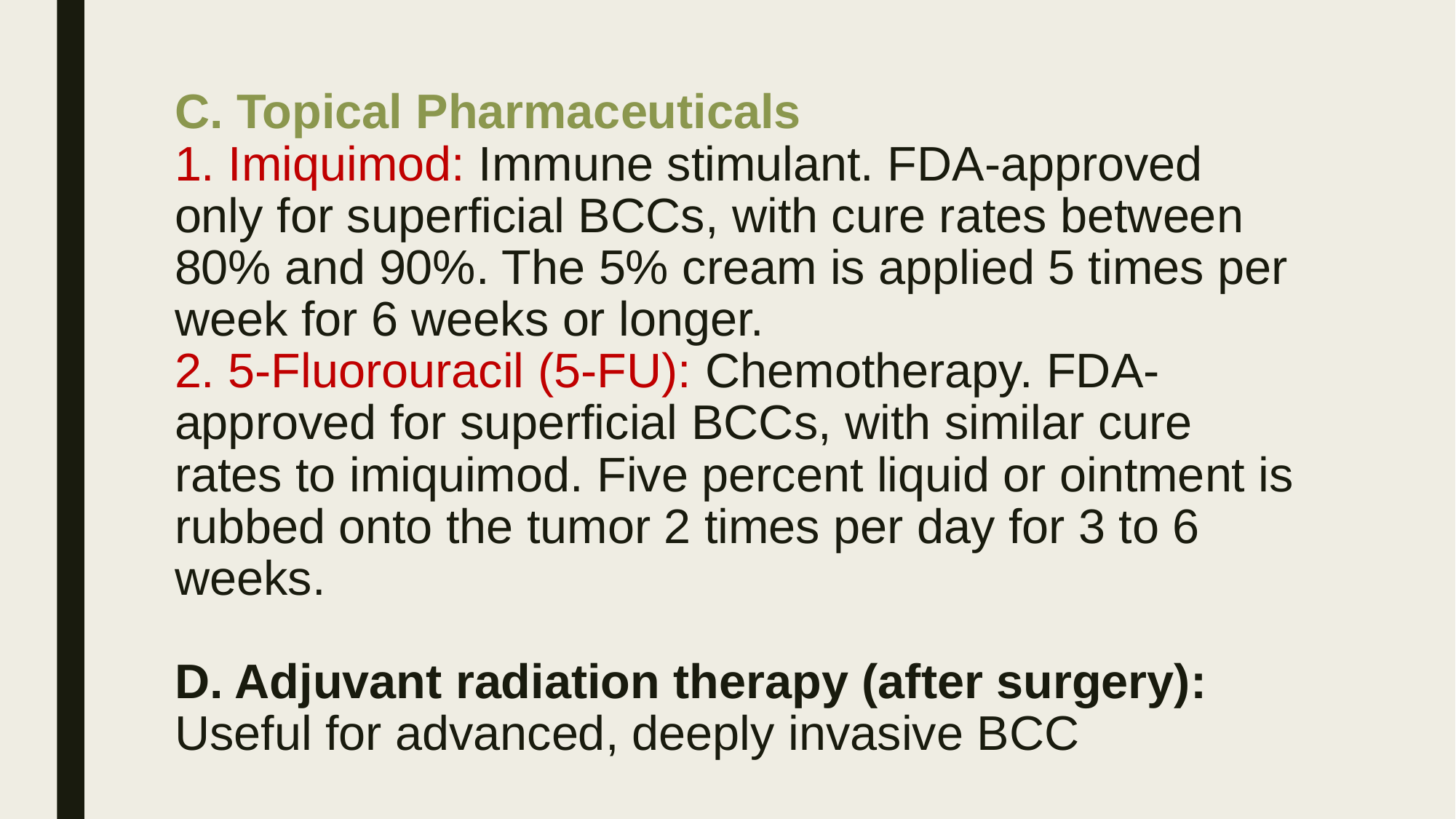

# C. Topical Pharmaceuticals 1. Imiquimod: Immune stimulant. FDA-approved only for superficial BCCs, with cure rates between 80% and 90%. The 5% cream is applied 5 times per week for 6 weeks or longer. 2. 5-Fluorouracil (5-FU): Chemotherapy. FDA-approved for superficial BCCs, with similar cure rates to imiquimod. Five percent liquid or ointment is rubbed onto the tumor 2 times per day for 3 to 6 weeks. D. Adjuvant radiation therapy (after surgery): Useful for advanced, deeply invasive BCC